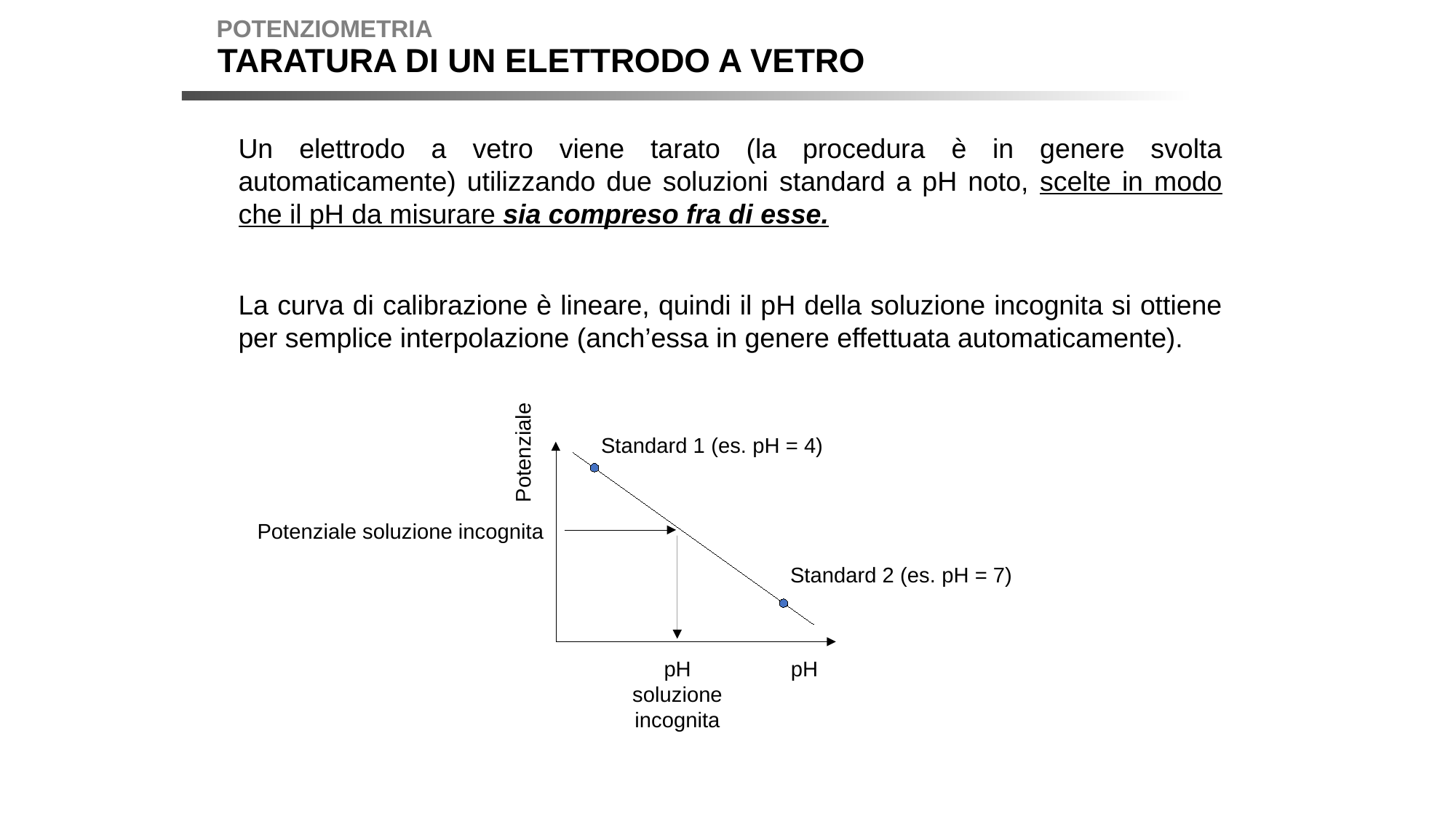

POTENZIOMETRIA
TARATURA DI UN ELETTRODO A VETRO

Un elettrodo a vetro viene tarato (la procedura è in genere svolta automaticamente) utilizzando due soluzioni standard a pH noto, scelte in modo che il pH da misurare sia compreso fra di esse.

La curva di calibrazione è lineare, quindi il pH della soluzione incognita si ottiene per semplice interpolazione (anch’essa in genere effettuata automaticamente).
Standard 1 (es. pH = 4)
Potenziale

Potenziale soluzione incognita

Standard 2 (es. pH = 7)

pH soluzione incognita
pH